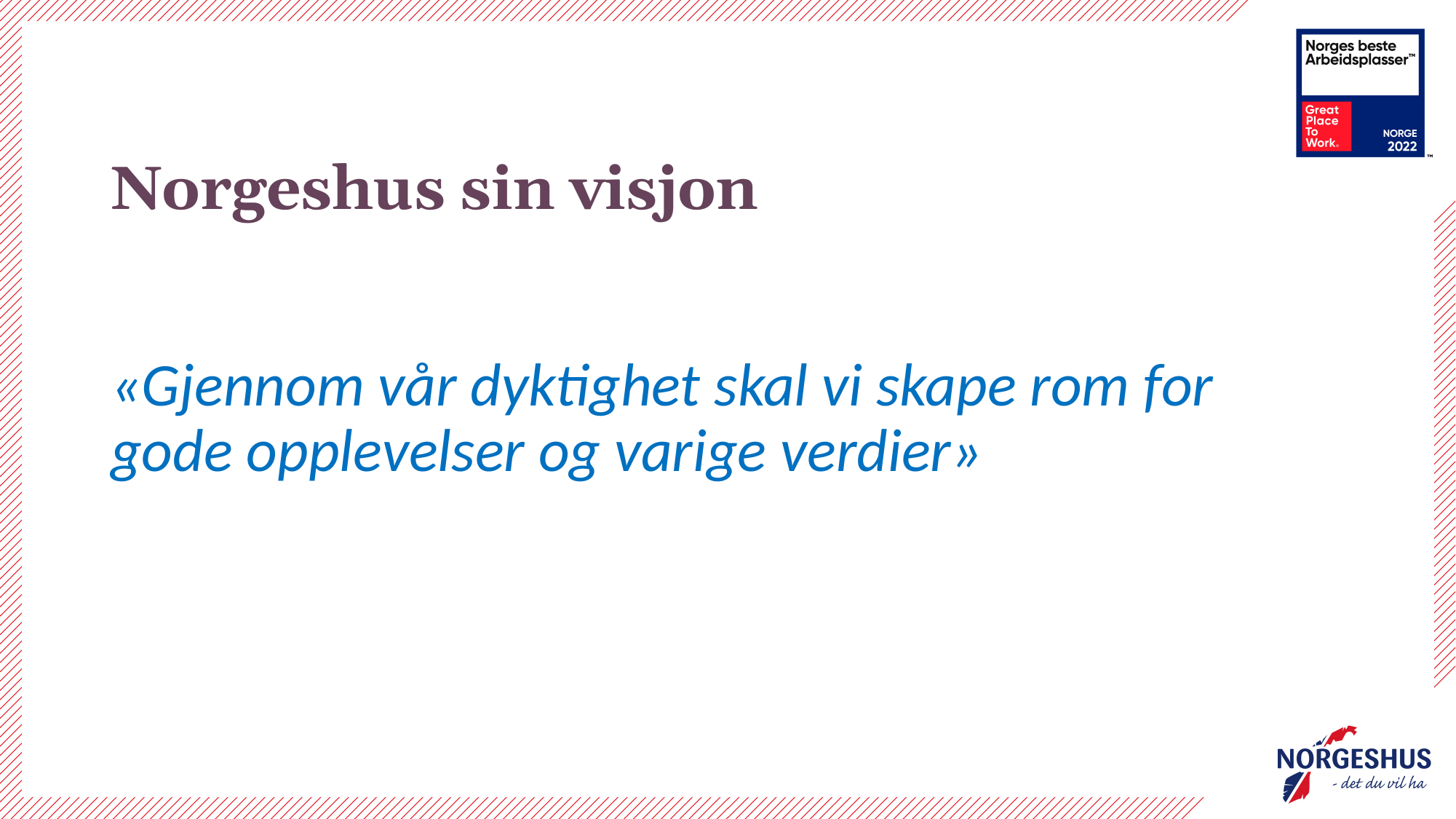

# Norgeshus sin visjon
«Gjennom vår dyktighet skal vi skape rom for gode opplevelser og varige verdier»